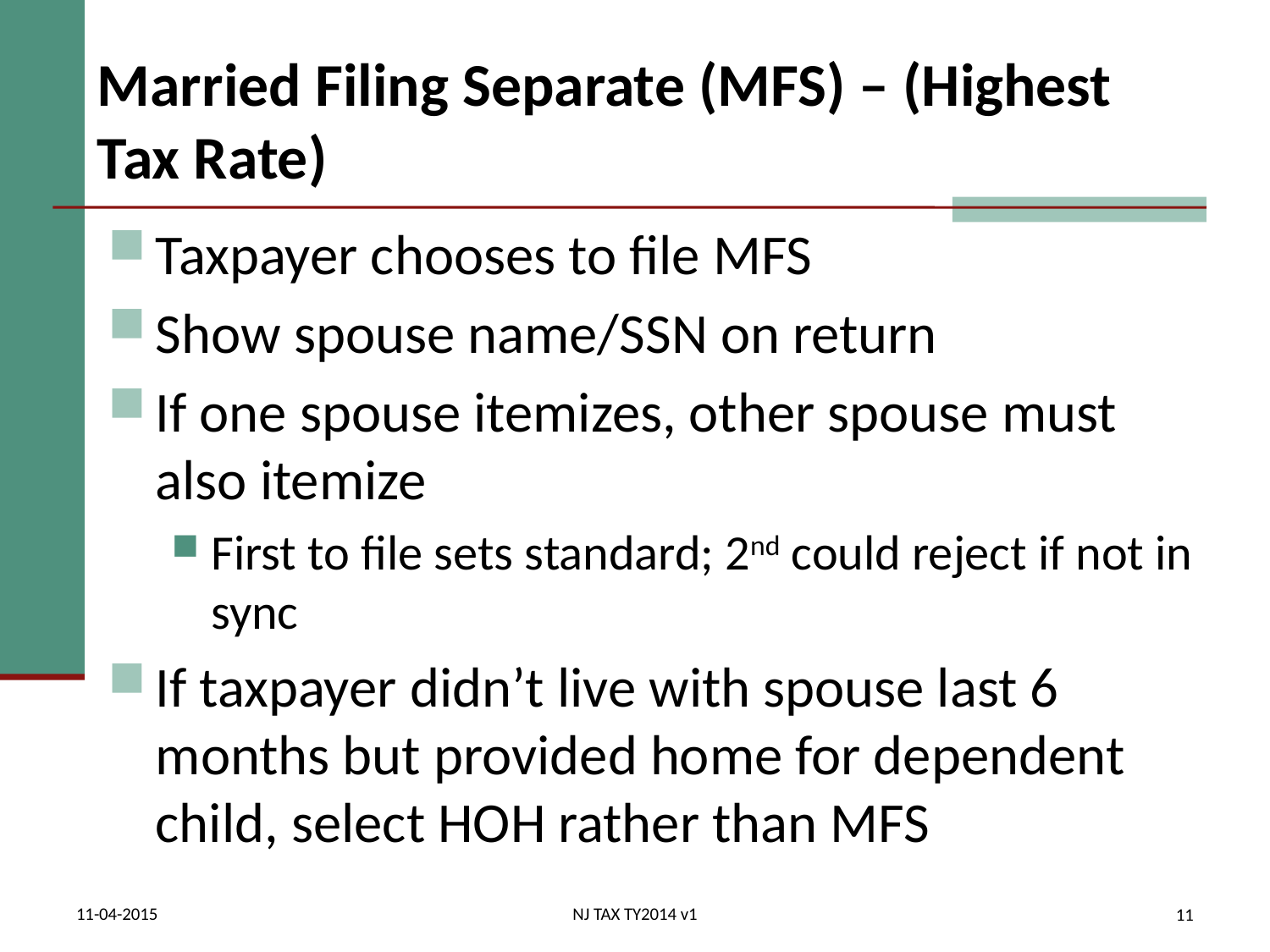

# Married Filing Separate (MFS) – (Highest Tax Rate)
Taxpayer chooses to file MFS
Show spouse name/SSN on return
If one spouse itemizes, other spouse must also itemize
First to file sets standard; 2nd could reject if not in sync
If taxpayer didn’t live with spouse last 6 months but provided home for dependent child, select HOH rather than MFS
11-04-2015
NJ TAX TY2014 v1
11